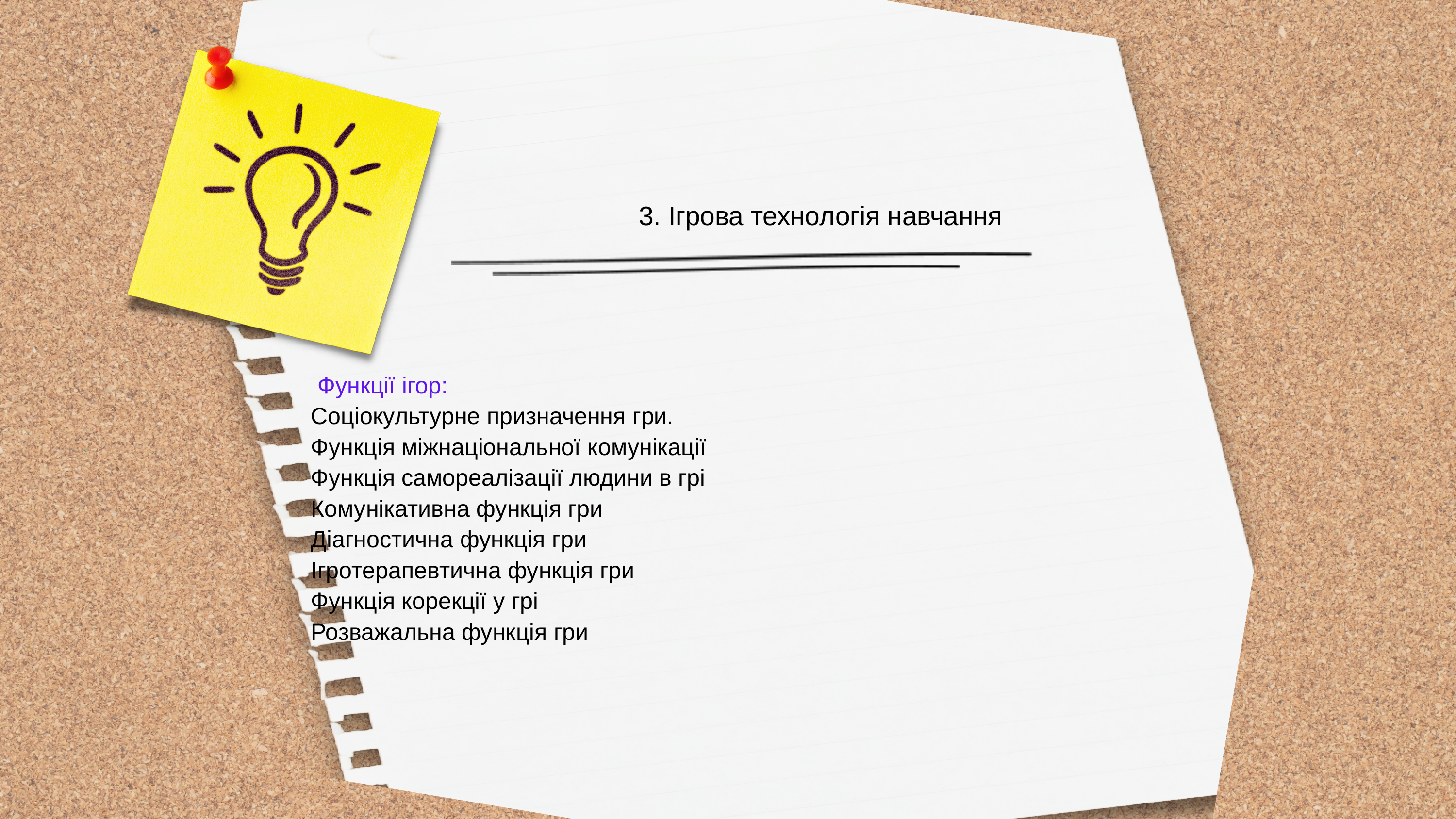

3. Ігрова технологія навчання

 Функції ігор:
Соціокультурне призначення гри.
Функція міжнаціональної комунікації
Функція самореалізації людини в грі
Комунікативна функція гри
Діагностична функція гри
Ігротерапевтична функція гри
Функція корекції у грі
Розважальна функція гри